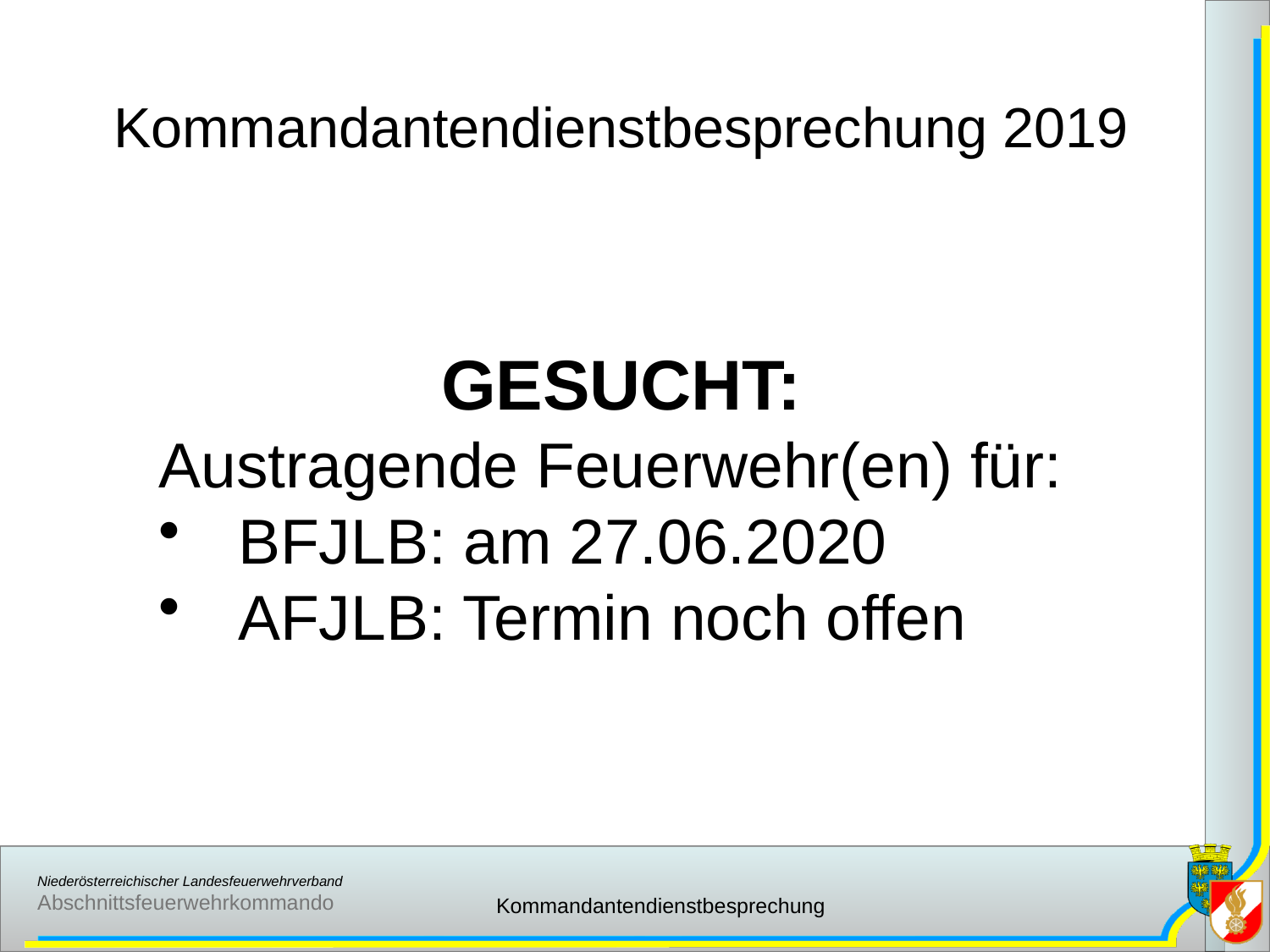

Kommandantendienstbesprechung 2019
GESUCHT:
Austragende Feuerwehr(en) für:
BFJLB: am 27.06.2020
AFJLB: Termin noch offen
Kommandantendienstbesprechung